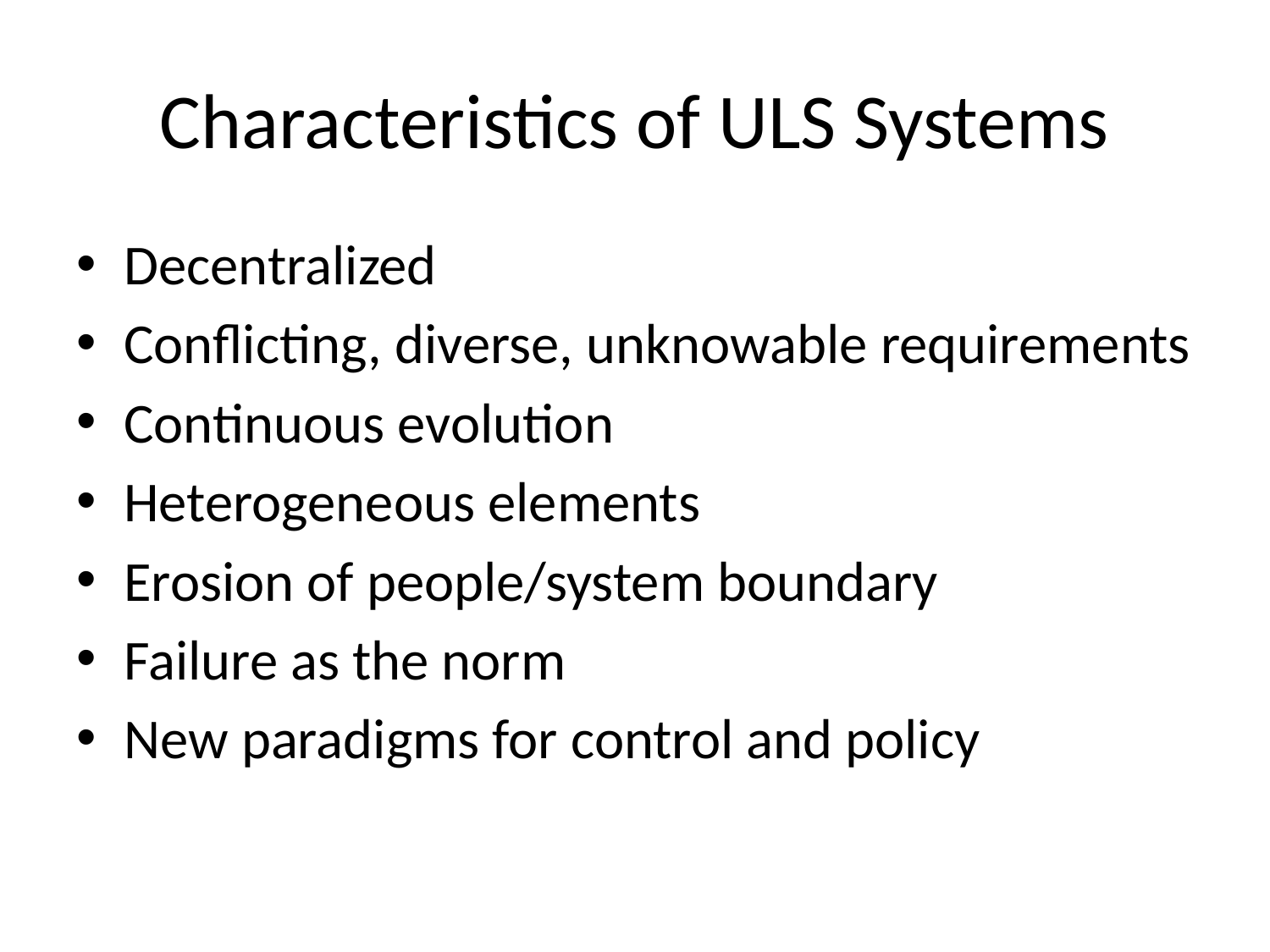

# Characteristics of ULS Systems
Decentralized
Conflicting, diverse, unknowable requirements
Continuous evolution
Heterogeneous elements
Erosion of people/system boundary
Failure as the norm
New paradigms for control and policy